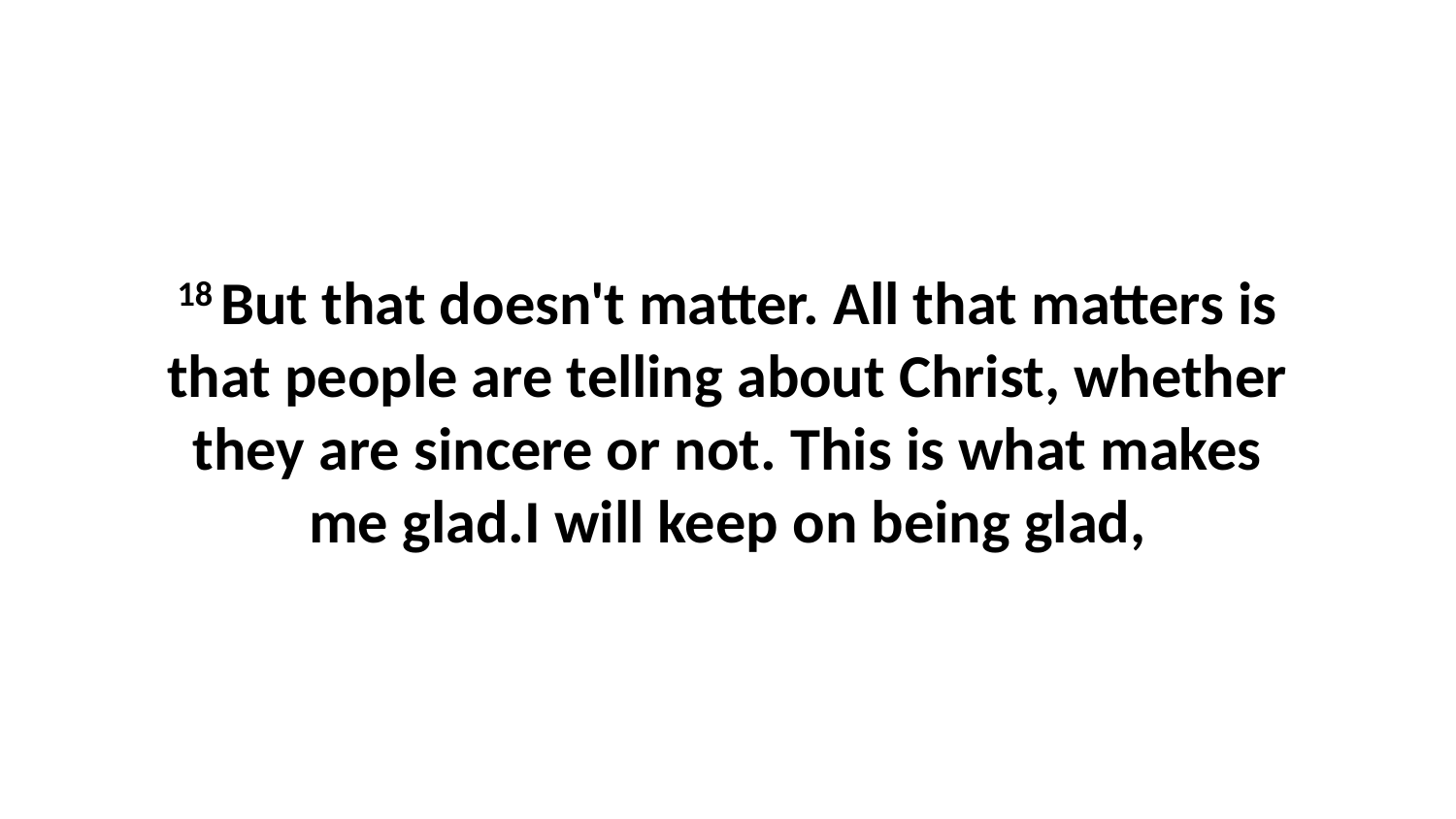

18 But that doesn't matter. All that matters is that people are telling about Christ, whether they are sincere or not. This is what makes me glad.I will keep on being glad,